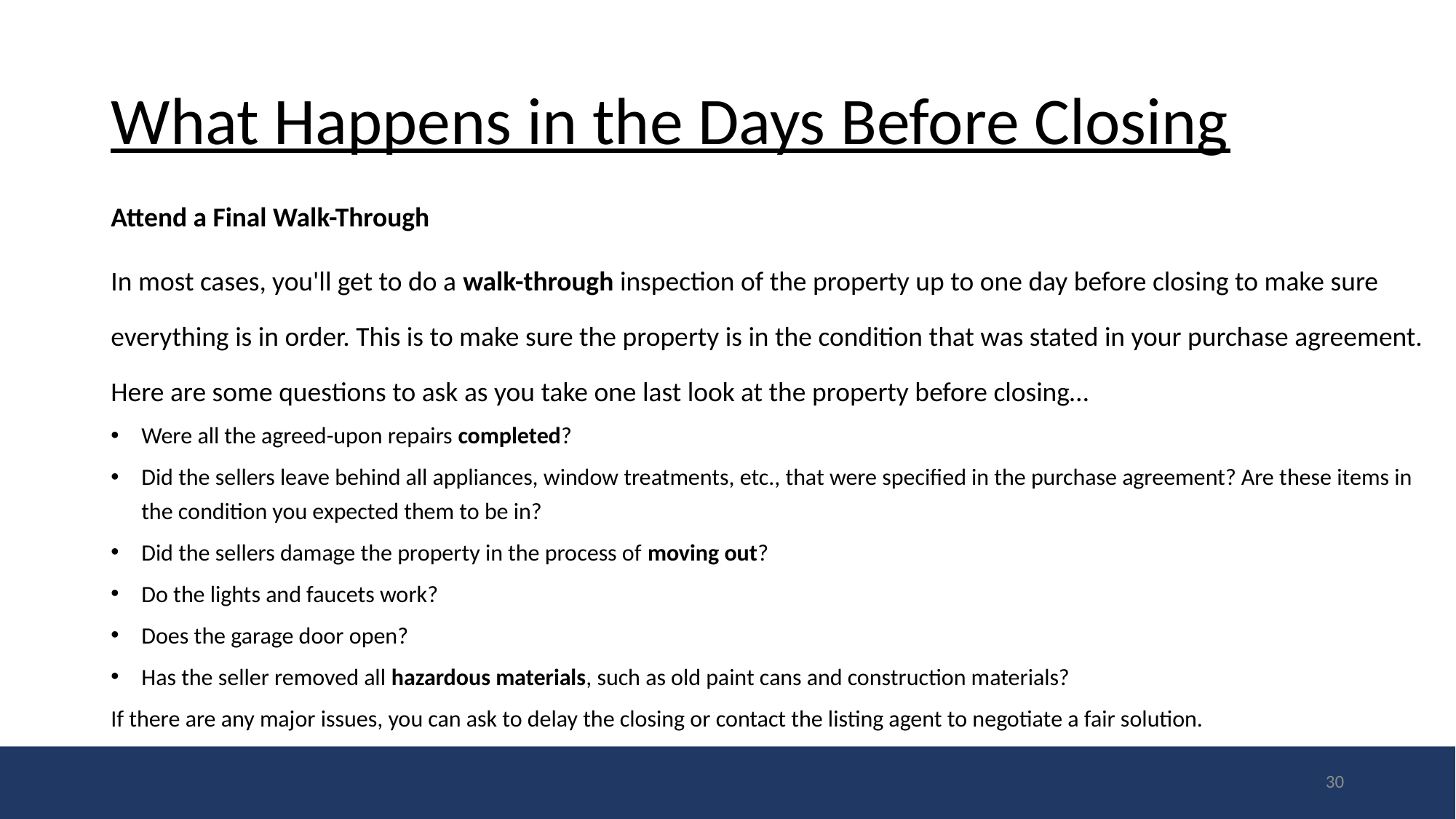

# What Happens in the Days Before Closing
Attend a Final Walk-Through
In most cases, you'll get to do a walk-through inspection of the property up to one day before closing to make sure everything is in order. This is to make sure the property is in the condition that was stated in your purchase agreement. Here are some questions to ask as you take one last look at the property before closing…
Were all the agreed-upon repairs completed?
Did the sellers leave behind all appliances, window treatments, etc., that were specified in the purchase agreement? Are these items in the condition you expected them to be in?
Did the sellers damage the property in the process of moving out?
Do the lights and faucets work?
Does the garage door open?
Has the seller removed all hazardous materials, such as old paint cans and construction materials?
If there are any major issues, you can ask to delay the closing or contact the listing agent to negotiate a fair solution.

30